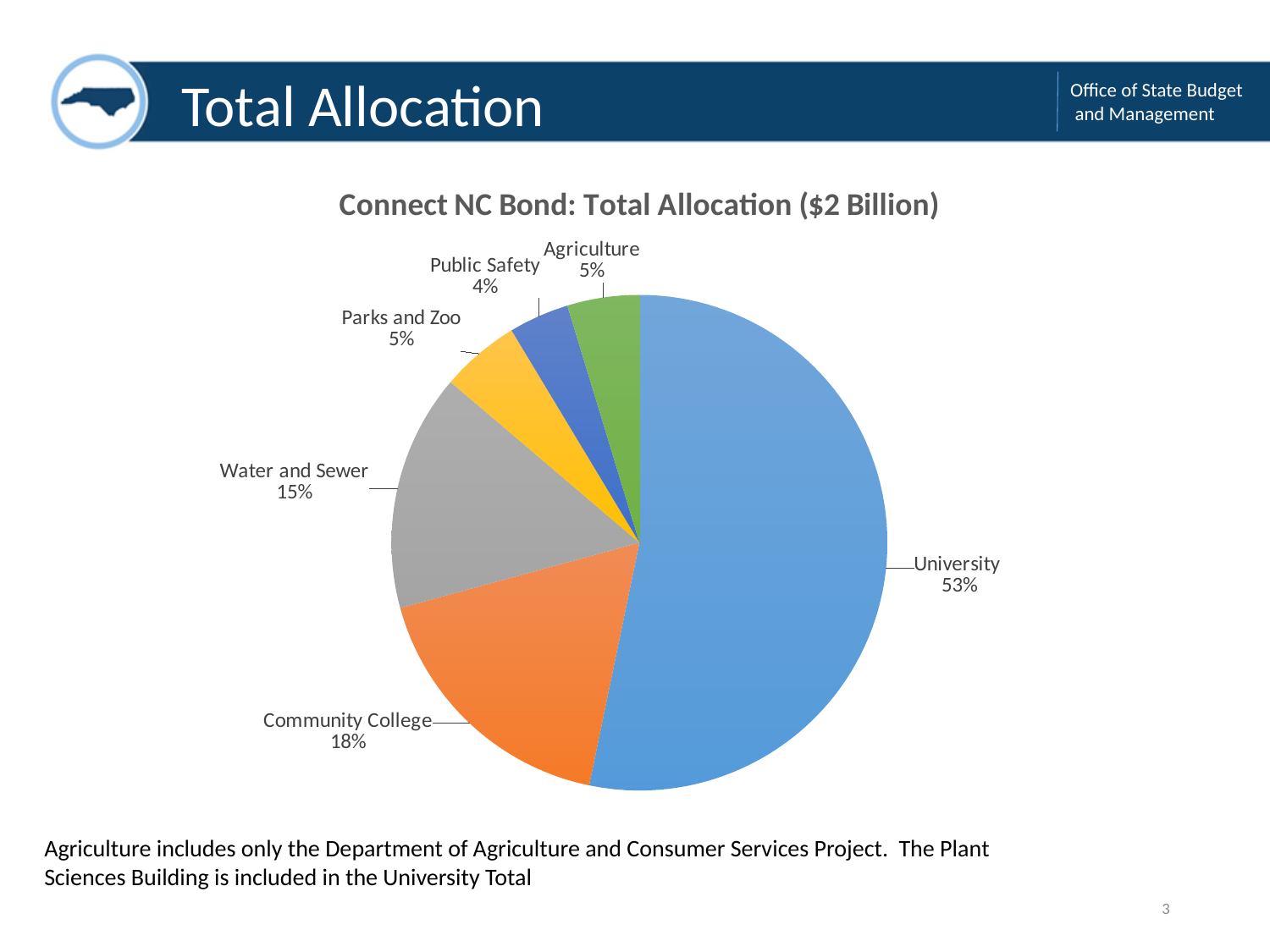

# Total Allocation

### Chart: Connect NC Bond: Total Allocation ($2 Billion)

| Category | Connect NC Bond |
|---|---|
| University  | 1065000000.0 |
| Community College | 350000000.0 |
| Water and Sewer | 309500000.0 |
| Parks and Zoo | 103000000.0 |
| Public Safety | 78500000.0 |
| Agriculture | 94000000.0 |
Agriculture includes only the Department of Agriculture and Consumer Services Project.  The Plant Sciences Building is included in the University Total
3